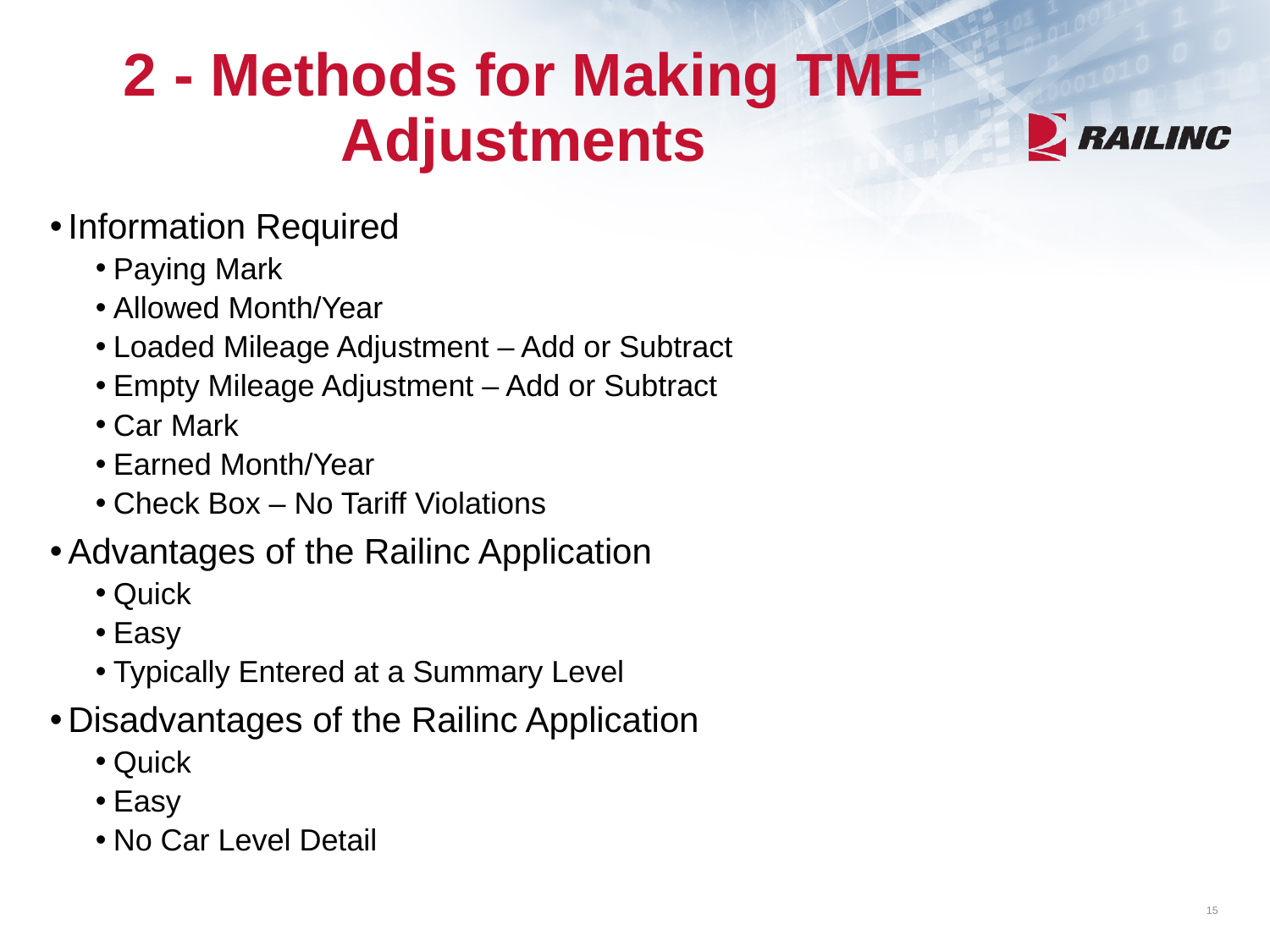

# 2 - Methods for Making TME Adjustments
Information Required
Paying Mark
Allowed Month/Year
Loaded Mileage Adjustment – Add or Subtract
Empty Mileage Adjustment – Add or Subtract
Car Mark
Earned Month/Year
Check Box – No Tariff Violations
Advantages of the Railinc Application
Quick
Easy
Typically Entered at a Summary Level
Disadvantages of the Railinc Application
Quick
Easy
No Car Level Detail

15